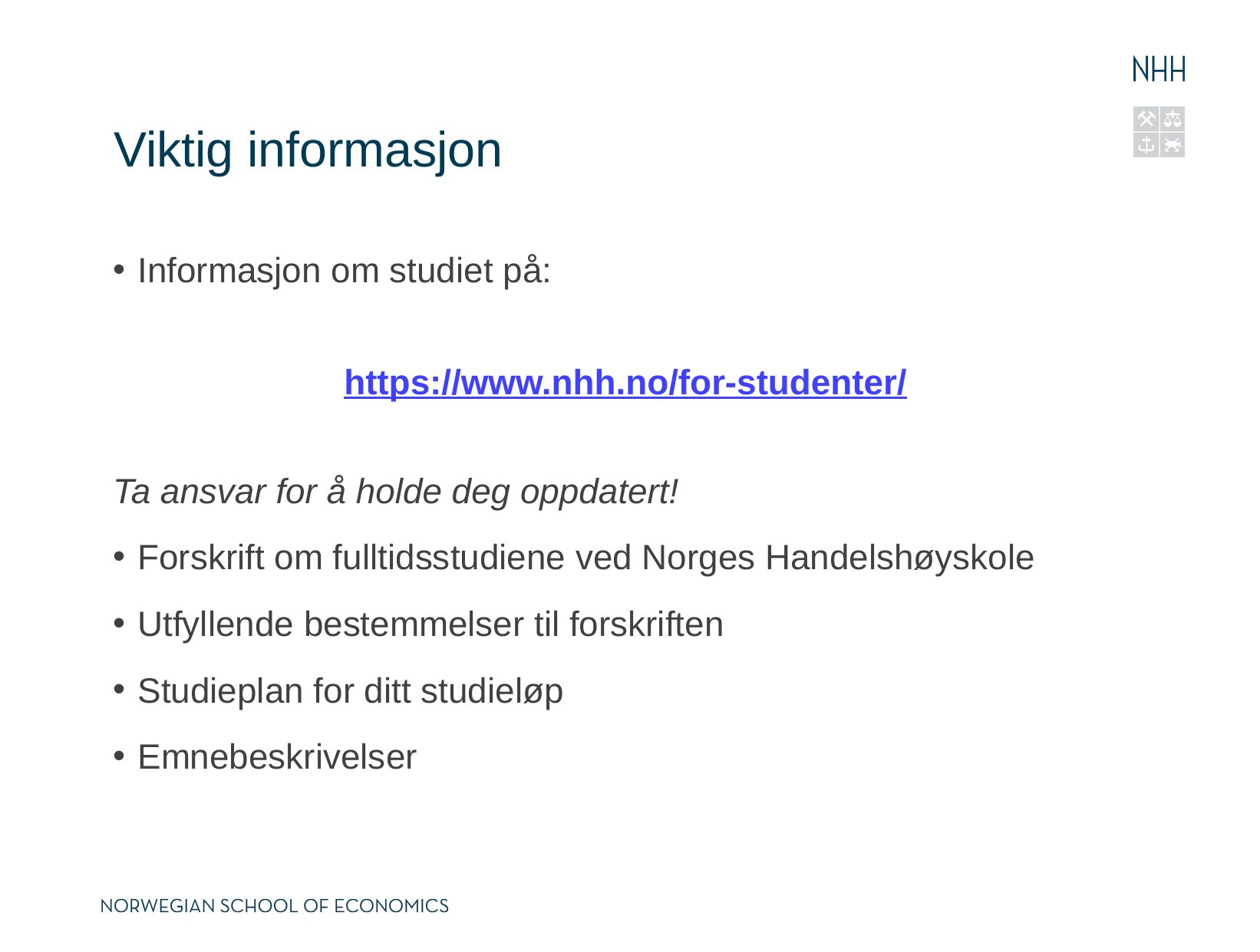

# Viktig informasjon
Informasjon om studiet på:

https://www.nhh.no/for-studenter/
Ta ansvar for å holde deg oppdatert!
Forskrift om fulltidsstudiene ved Norges Handelshøyskole
Utfyllende bestemmelser til forskriften
Studieplan for ditt studieløp
Emnebeskrivelser